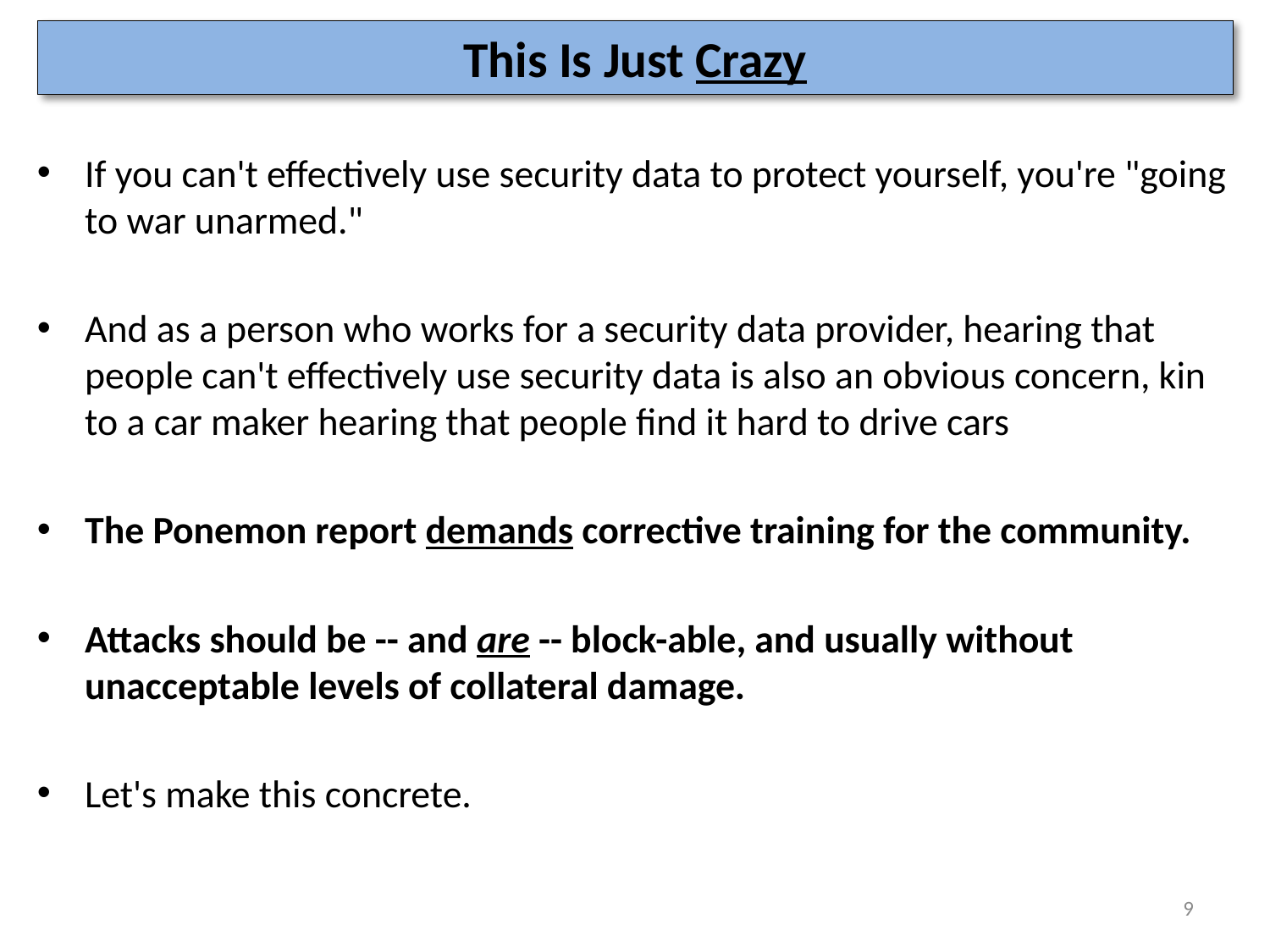

# This Is Just Crazy
If you can't effectively use security data to protect yourself, you're "going to war unarmed."

And as a person who works for a security data provider, hearing that people can't effectively use security data is also an obvious concern, kin to a car maker hearing that people find it hard to drive cars

The Ponemon report demands corrective training for the community.

Attacks should be -- and are -- block-able, and usually without unacceptable levels of collateral damage.

Let's make this concrete.
9